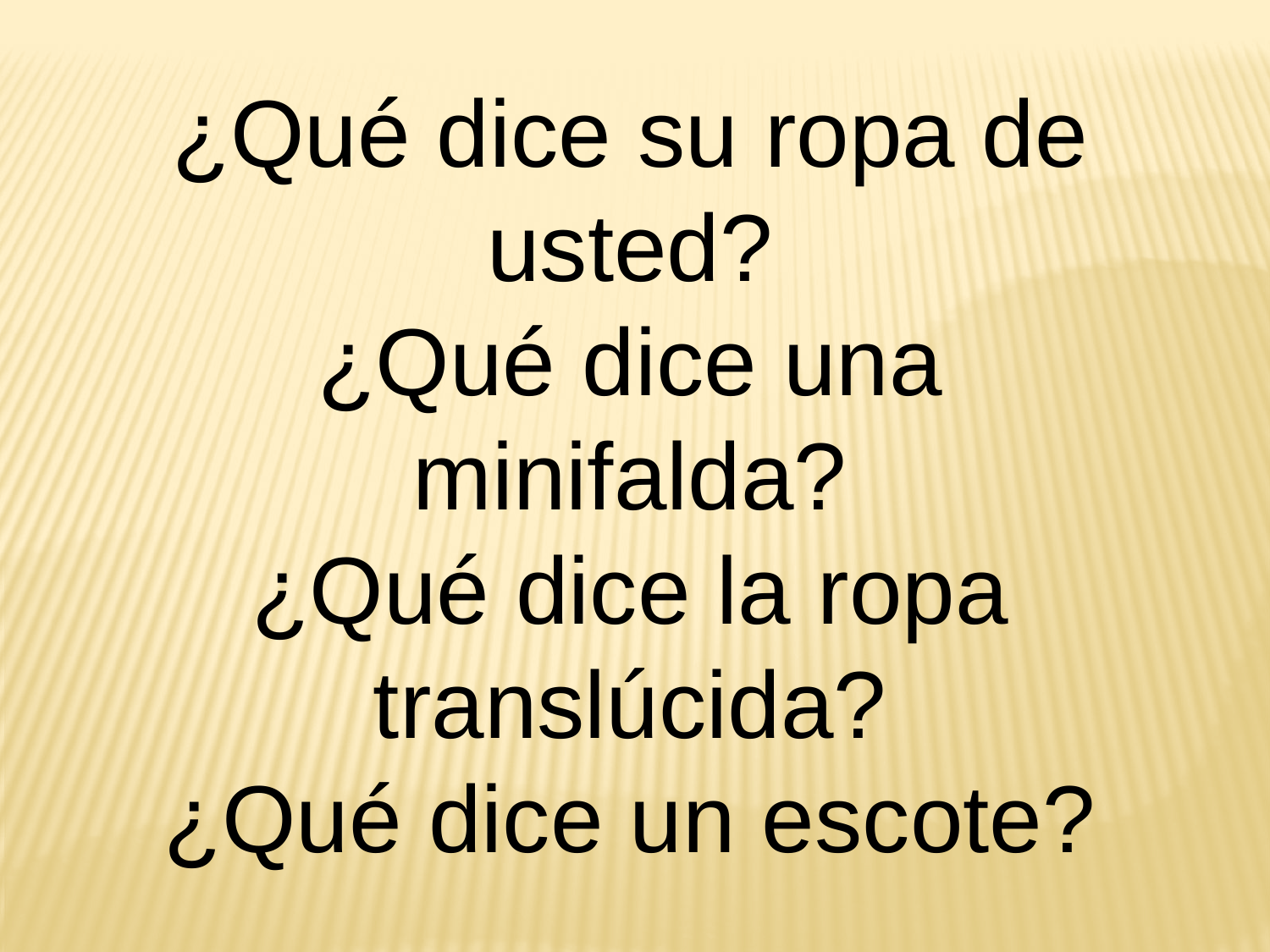

¿Qué dice su ropa de usted?
¿Qué dice una minifalda?
¿Qué dice la ropa translúcida?
¿Qué dice un escote?